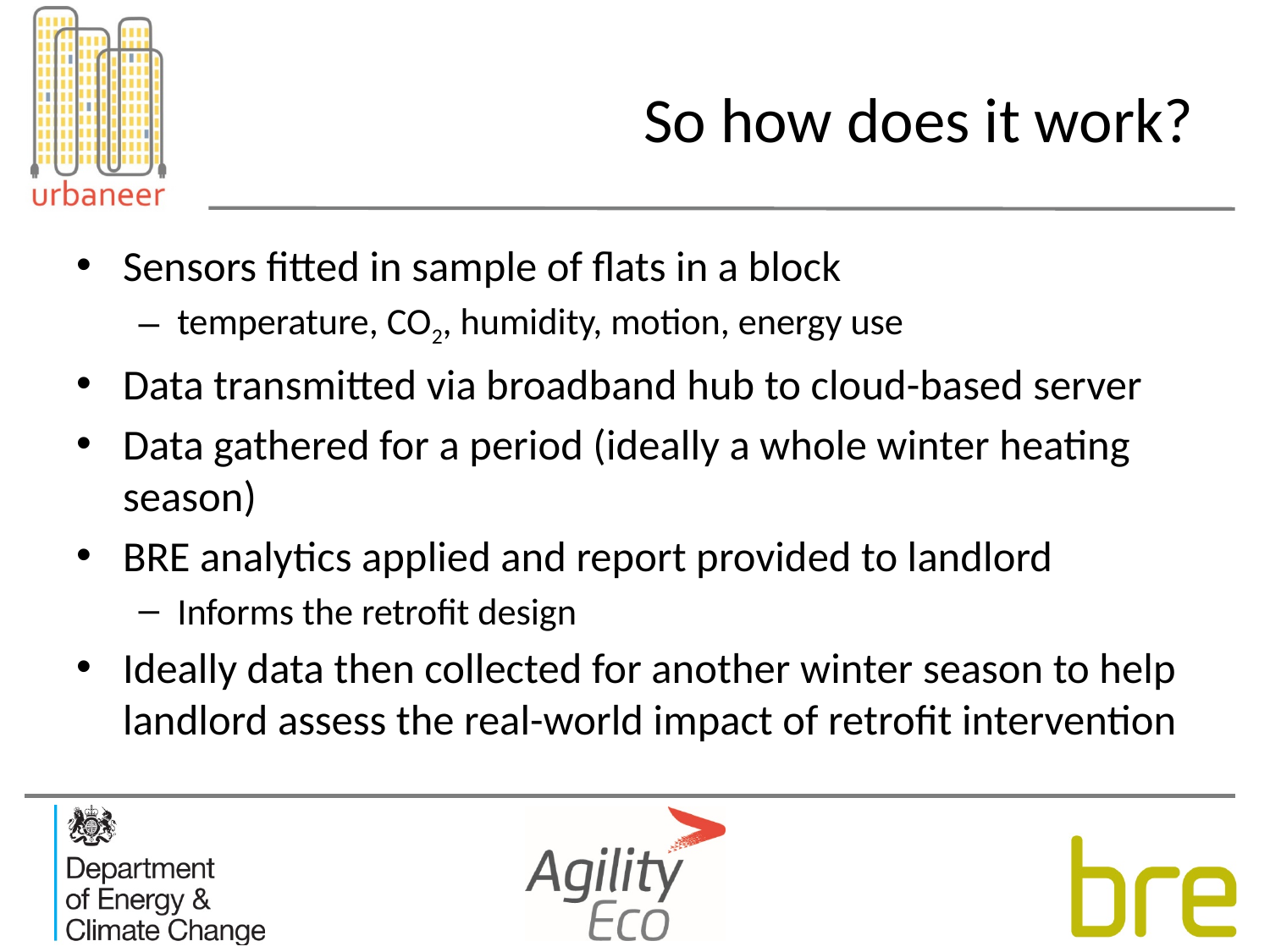

# So how does it work?
Sensors fitted in sample of flats in a block
temperature, CO2, humidity, motion, energy use
Data transmitted via broadband hub to cloud-based server
Data gathered for a period (ideally a whole winter heating season)
BRE analytics applied and report provided to landlord
Informs the retrofit design
Ideally data then collected for another winter season to help landlord assess the real-world impact of retrofit intervention